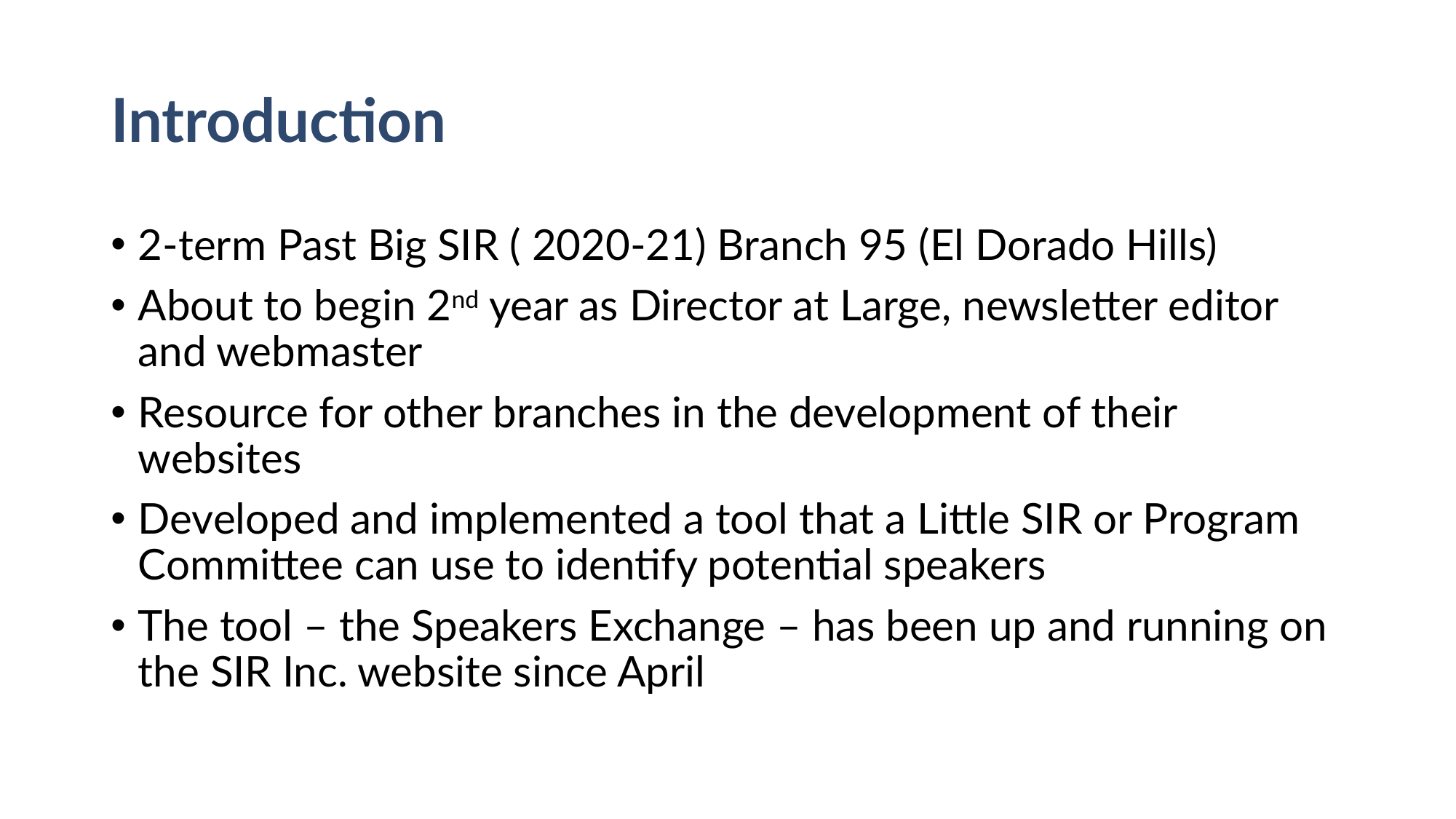

# Introduction
2-term Past Big SIR ( 2020-21) Branch 95 (El Dorado Hills)
About to begin 2nd year as Director at Large, newsletter editor and webmaster
Resource for other branches in the development of their websites
Developed and implemented a tool that a Little SIR or Program Committee can use to identify potential speakers
The tool – the Speakers Exchange – has been up and running on the SIR Inc. website since April